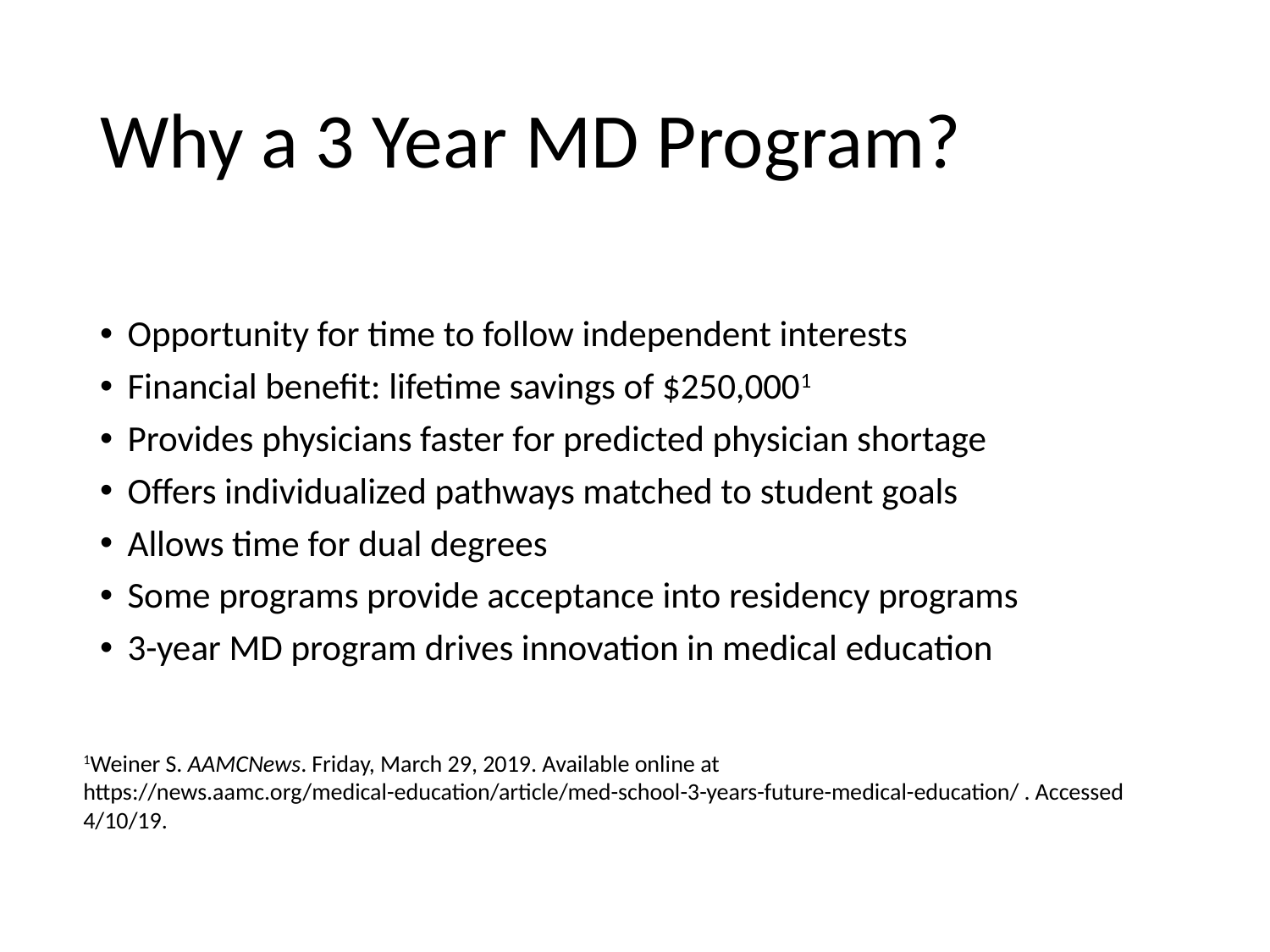

# Why a 3 Year MD Program?
Opportunity for time to follow independent interests
Financial benefit: lifetime savings of $250,0001
Provides physicians faster for predicted physician shortage
Offers individualized pathways matched to student goals
Allows time for dual degrees
Some programs provide acceptance into residency programs
3-year MD program drives innovation in medical education

1Weiner S. AAMCNews. Friday, March 29, 2019. Available online at https://news.aamc.org/medical-education/article/med-school-3-years-future-medical-education/ . Accessed 4/10/19.